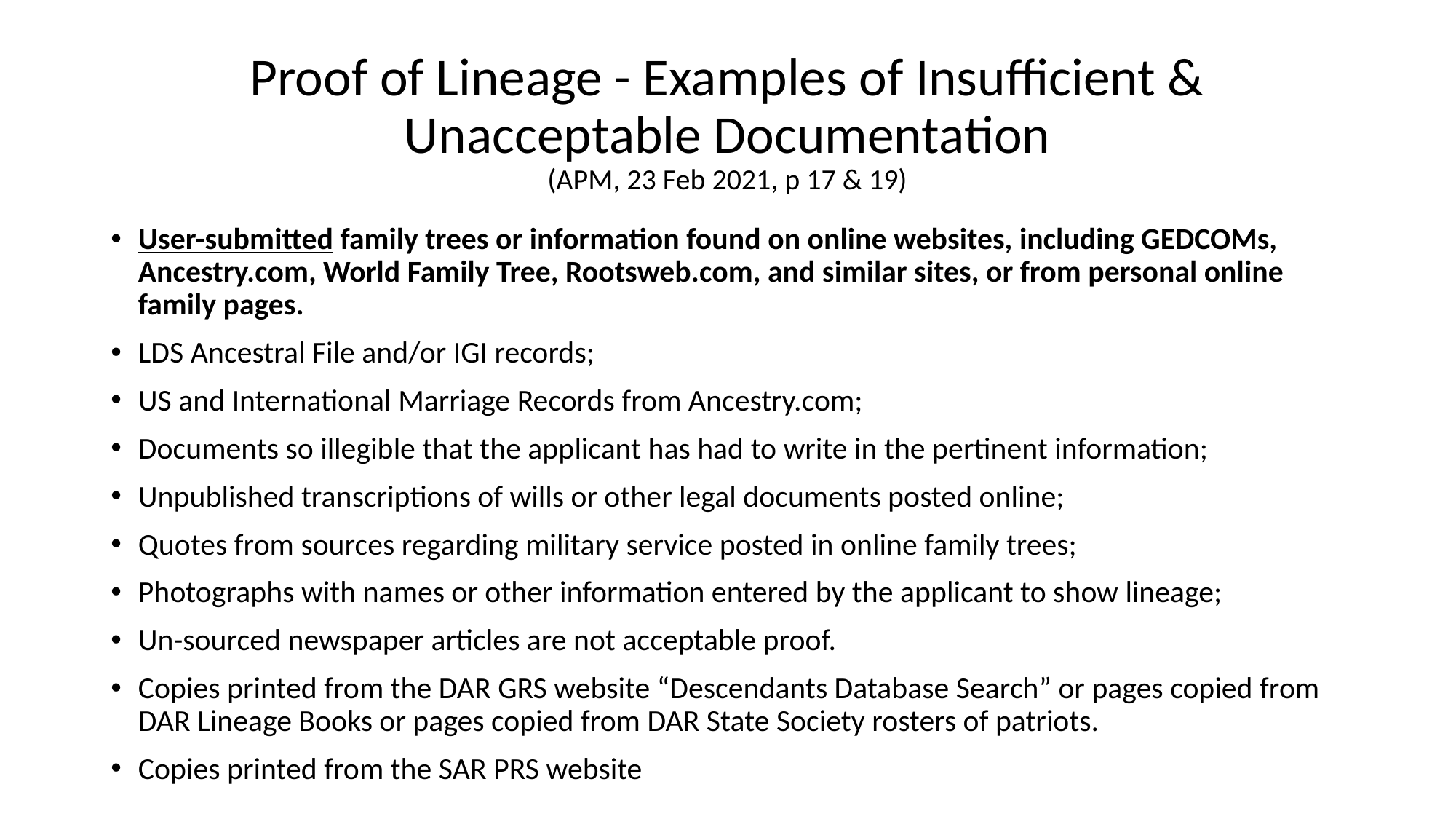

# Proof of Lineage - Examples of Insufficient & Unacceptable Documentation (APM, 23 Feb 2021, p 17 & 19)
User-submitted family trees or information found on online websites, including GEDCOMs, Ancestry.com, World Family Tree, Rootsweb.com, and similar sites, or from personal online family pages.
LDS Ancestral File and/or IGI records;
US and International Marriage Records from Ancestry.com;
Documents so illegible that the applicant has had to write in the pertinent information;
Unpublished transcriptions of wills or other legal documents posted online;
Quotes from sources regarding military service posted in online family trees;
Photographs with names or other information entered by the applicant to show lineage;
Un-sourced newspaper articles are not acceptable proof.
Copies printed from the DAR GRS website “Descendants Database Search” or pages copied from DAR Lineage Books or pages copied from DAR State Society rosters of patriots.
Copies printed from the SAR PRS website